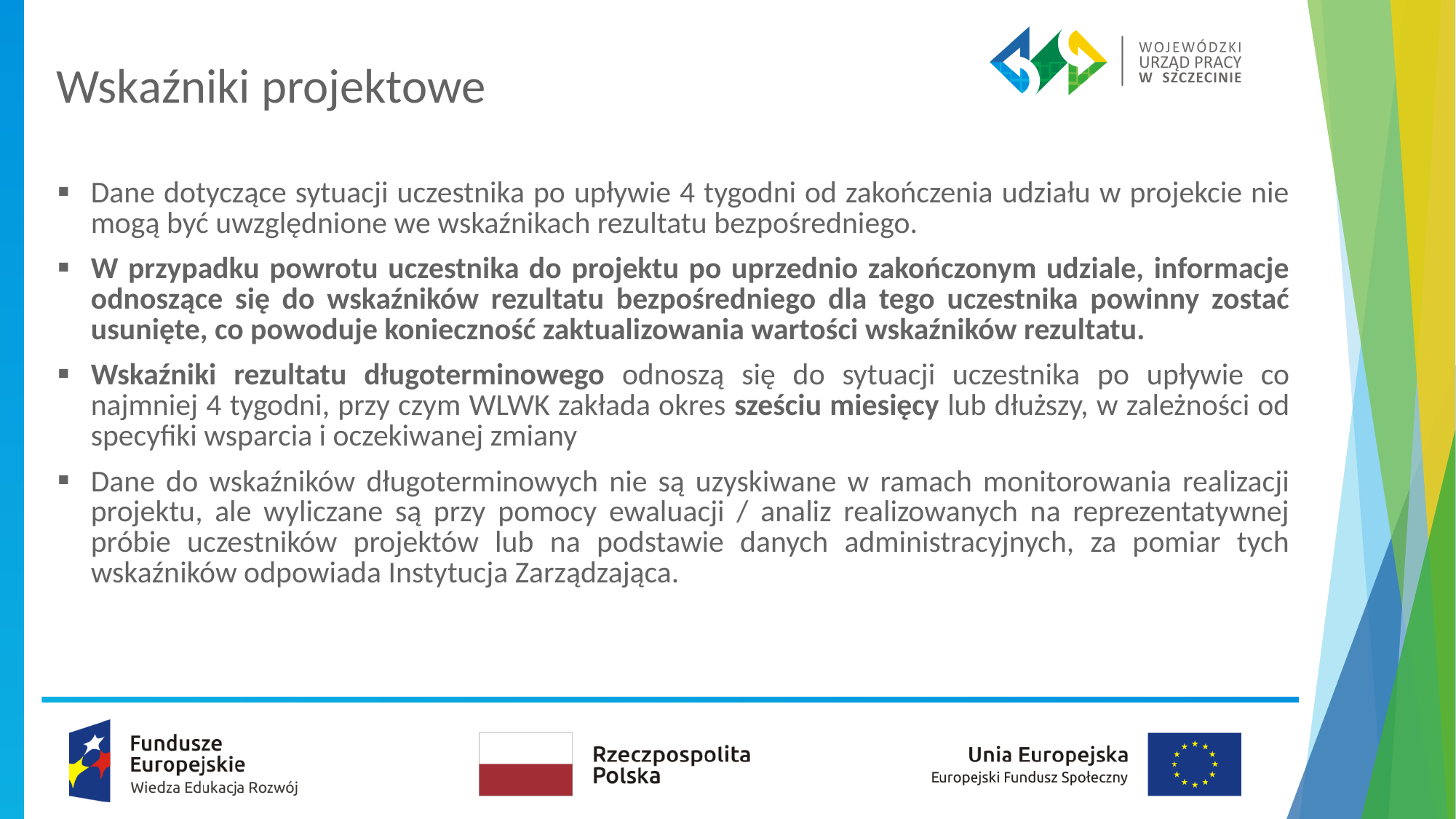

# Wskaźniki projektowe
Dane dotyczące sytuacji uczestnika po upływie 4 tygodni od zakończenia udziału w projekcie nie mogą być uwzględnione we wskaźnikach rezultatu bezpośredniego.
W przypadku powrotu uczestnika do projektu po uprzednio zakończonym udziale, informacje odnoszące się do wskaźników rezultatu bezpośredniego dla tego uczestnika powinny zostać usunięte, co powoduje konieczność zaktualizowania wartości wskaźników rezultatu.
Wskaźniki rezultatu długoterminowego odnoszą się do sytuacji uczestnika po upływie co najmniej 4 tygodni, przy czym WLWK zakłada okres sześciu miesięcy lub dłuższy, w zależności od specyfiki wsparcia i oczekiwanej zmiany
Dane do wskaźników długoterminowych nie są uzyskiwane w ramach monitorowania realizacji projektu, ale wyliczane są przy pomocy ewaluacji / analiz realizowanych na reprezentatywnej próbie uczestników projektów lub na podstawie danych administracyjnych, za pomiar tych wskaźników odpowiada Instytucja Zarządzająca.